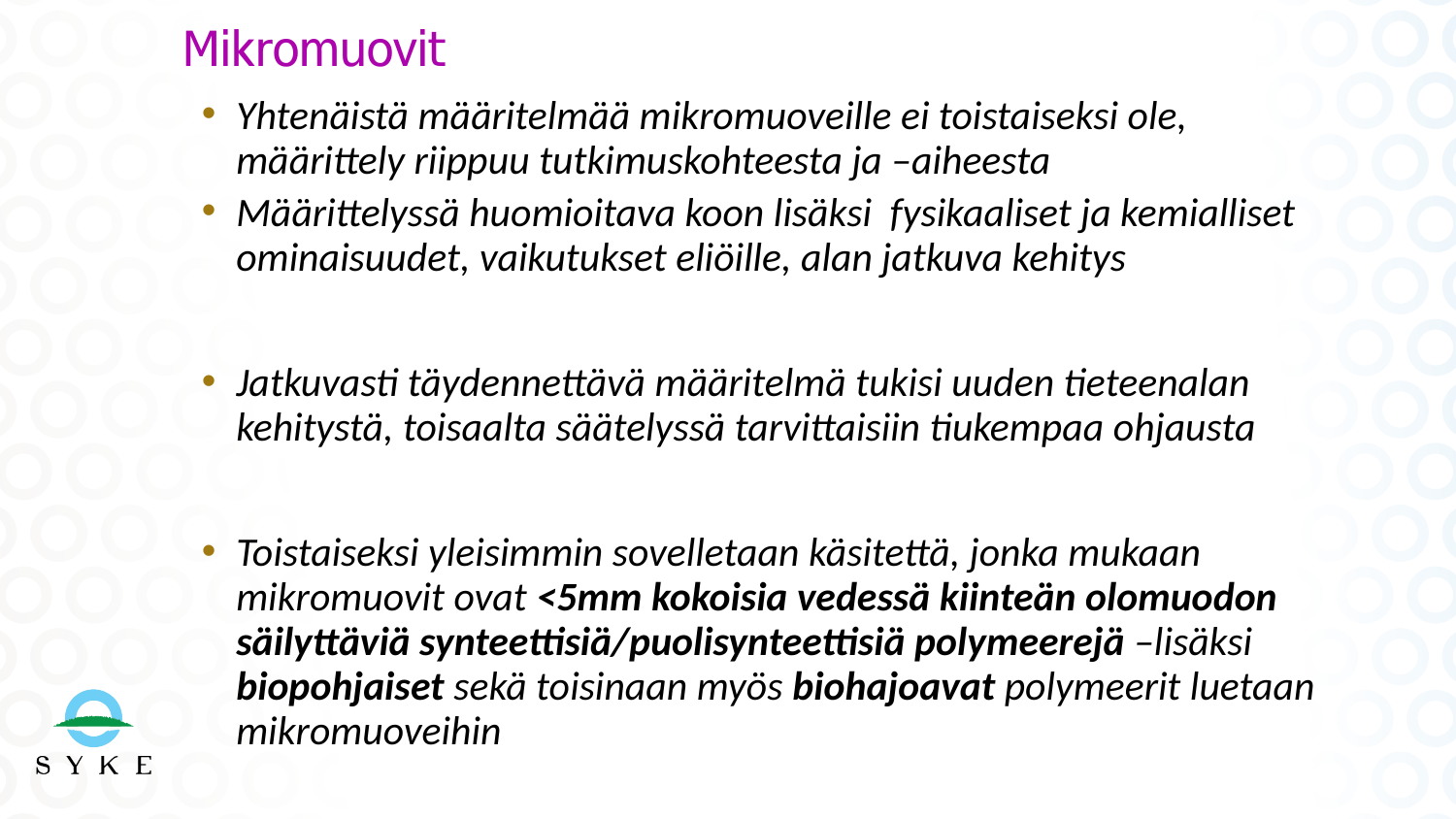

# Mikromuovit
Yhtenäistä määritelmää mikromuoveille ei toistaiseksi ole, määrittely riippuu tutkimuskohteesta ja –aiheesta
Määrittelyssä huomioitava koon lisäksi  fysikaaliset ja kemialliset ominaisuudet, vaikutukset eliöille, alan jatkuva kehitys

Jatkuvasti täydennettävä määritelmä tukisi uuden tieteenalan kehitystä, toisaalta säätelyssä tarvittaisiin tiukempaa ohjausta

Toistaiseksi yleisimmin sovelletaan käsitettä, jonka mukaan mikromuovit ovat <5mm kokoisia vedessä kiinteän olomuodon säilyttäviä synteettisiä/puolisynteettisiä polymeerejä –lisäksi  biopohjaiset sekä toisinaan myös biohajoavat polymeerit luetaan mikromuoveihin